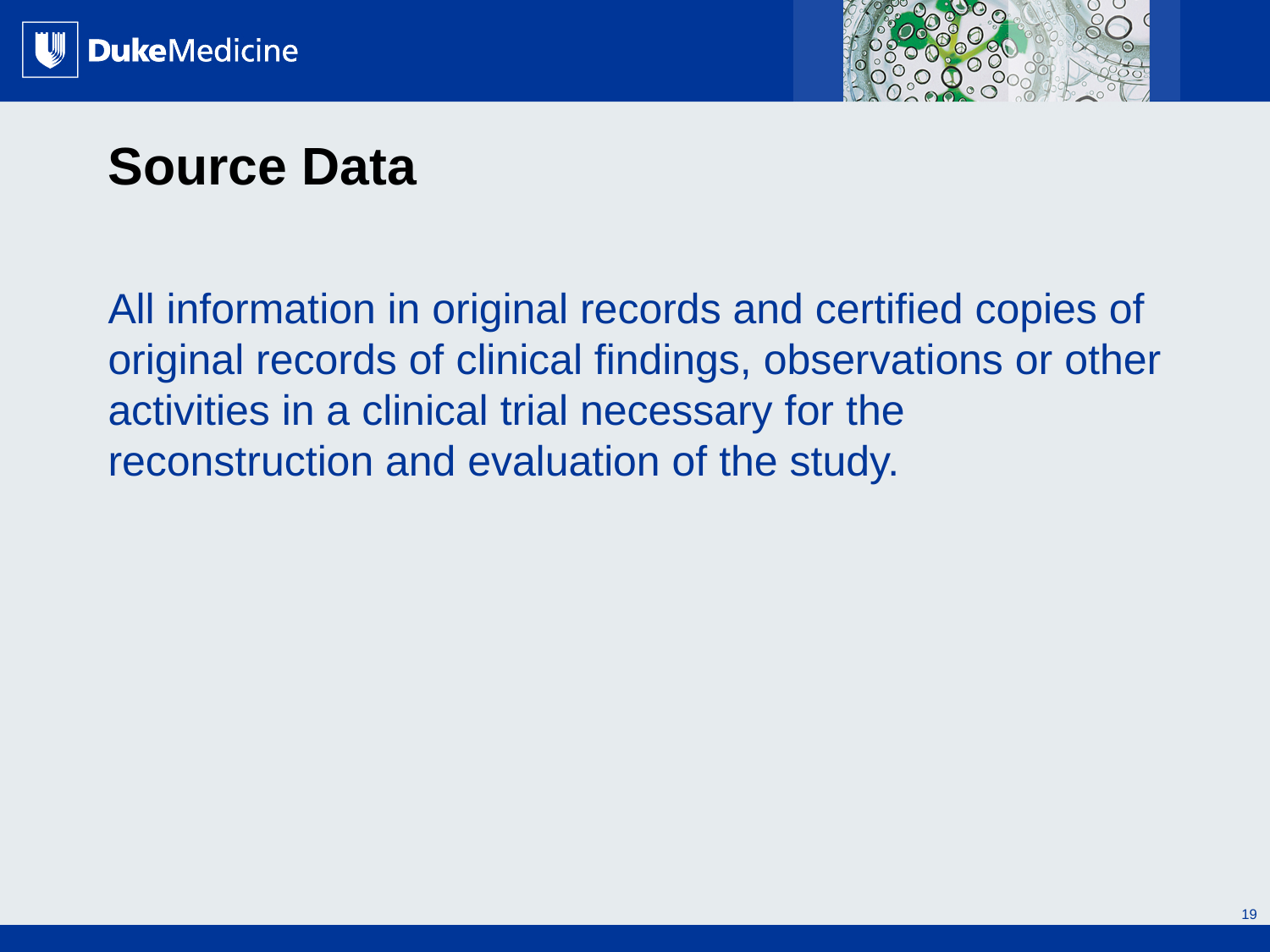

# Source Data
All information in original records and certified copies of original records of clinical findings, observations or other activities in a clinical trial necessary for the reconstruction and evaluation of the study.
19